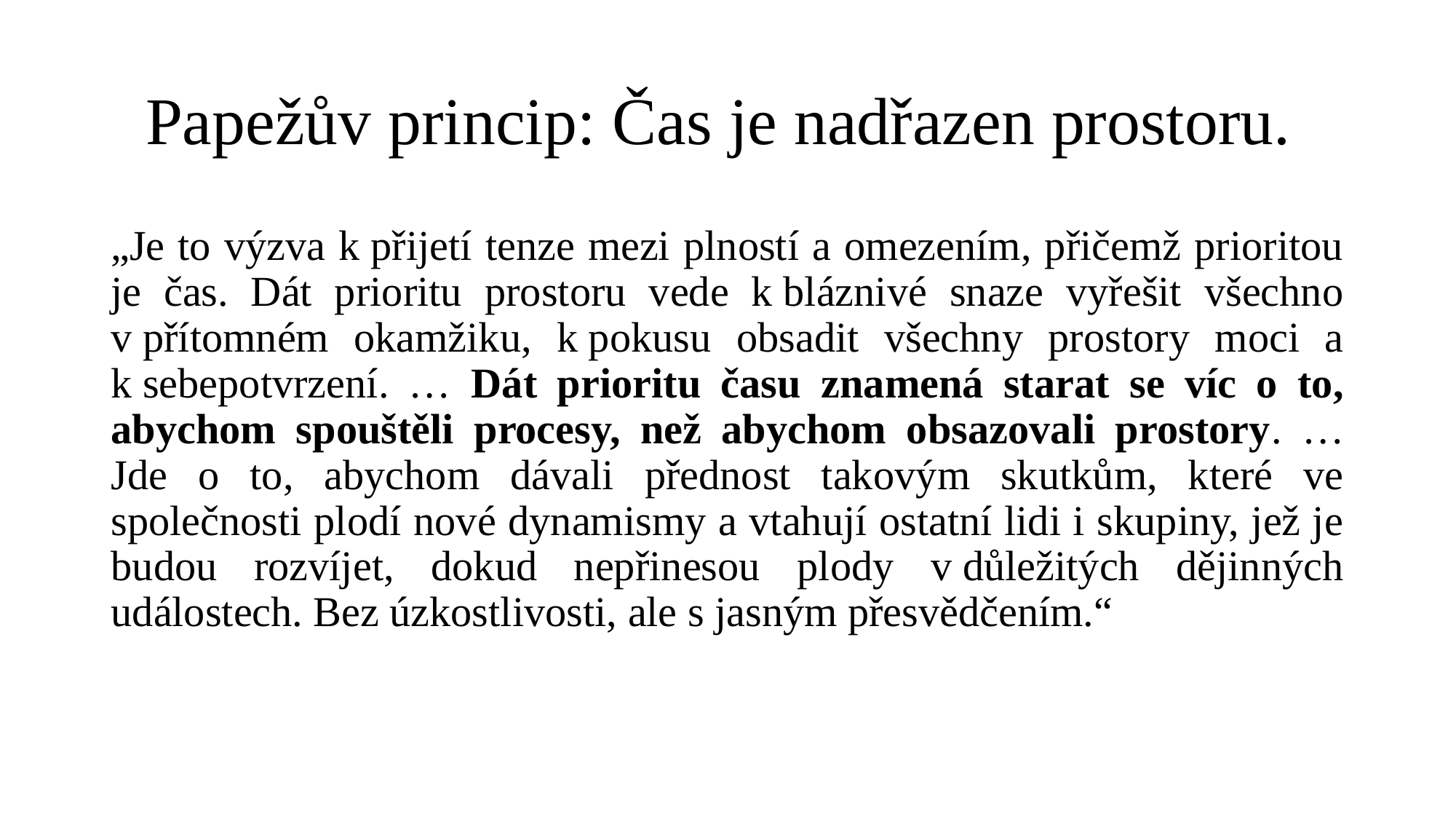

# Papežův princip: Čas je nadřazen prostoru.
„Je to výzva k přijetí tenze mezi plností a omezením, přičemž prioritou je čas. Dát prioritu prostoru vede k bláznivé snaze vyřešit všechno v přítomném okamžiku, k pokusu obsadit všechny prostory moci a k sebepotvrzení. … Dát prioritu času znamená starat se víc o to, abychom spouštěli procesy, než abychom obsazovali prostory. … Jde o to, abychom dávali přednost takovým skutkům, které ve společnosti plodí nové dynamismy a vtahují ostatní lidi i skupiny, jež je budou rozvíjet, dokud nepřinesou plody v důležitých dějinných událostech. Bez úzkostlivosti, ale s jasným přesvědčením.“